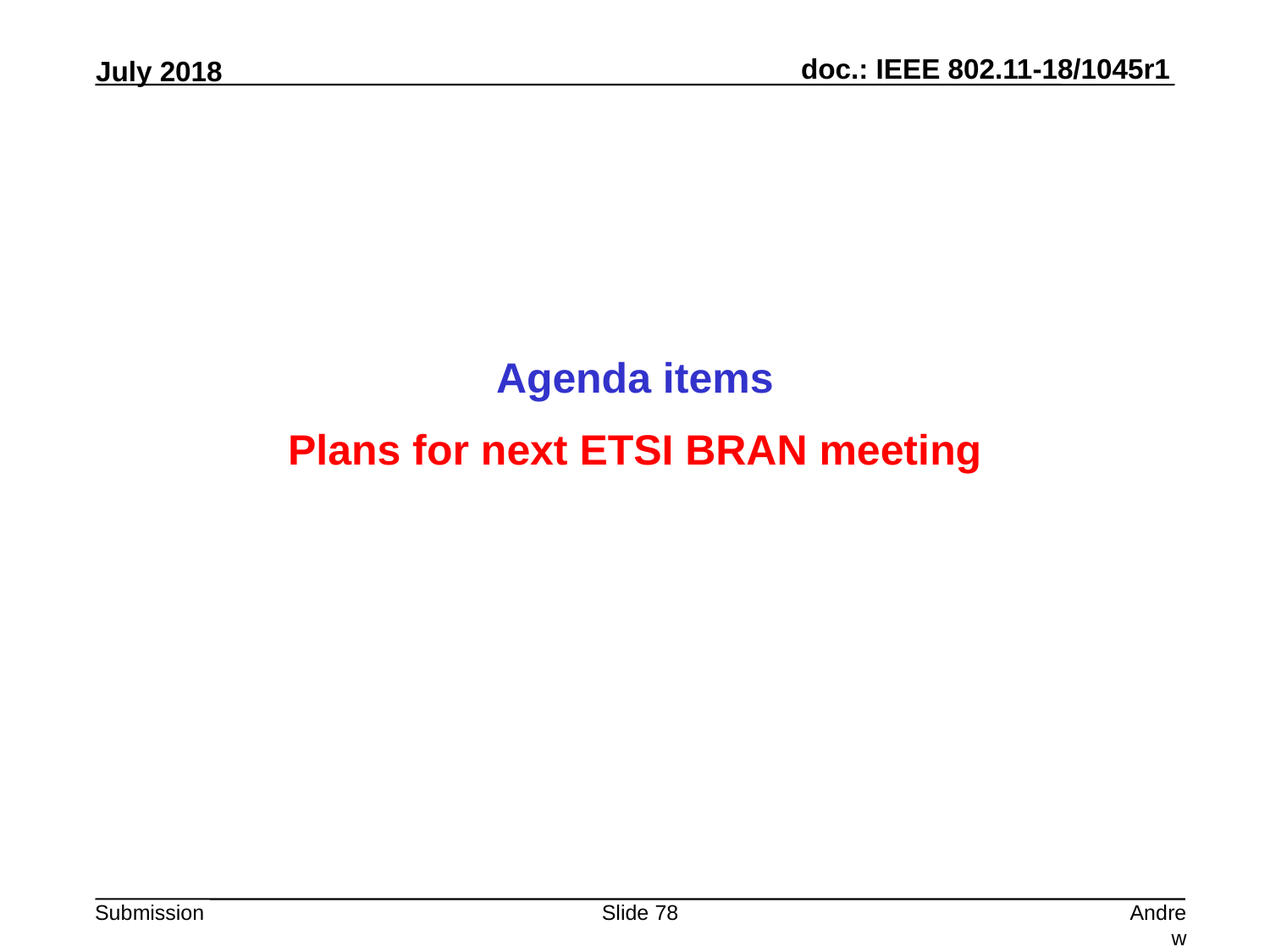

Agenda items
Plans for next ETSI BRAN meeting
Slide 78
Andrew Myles, Cisco